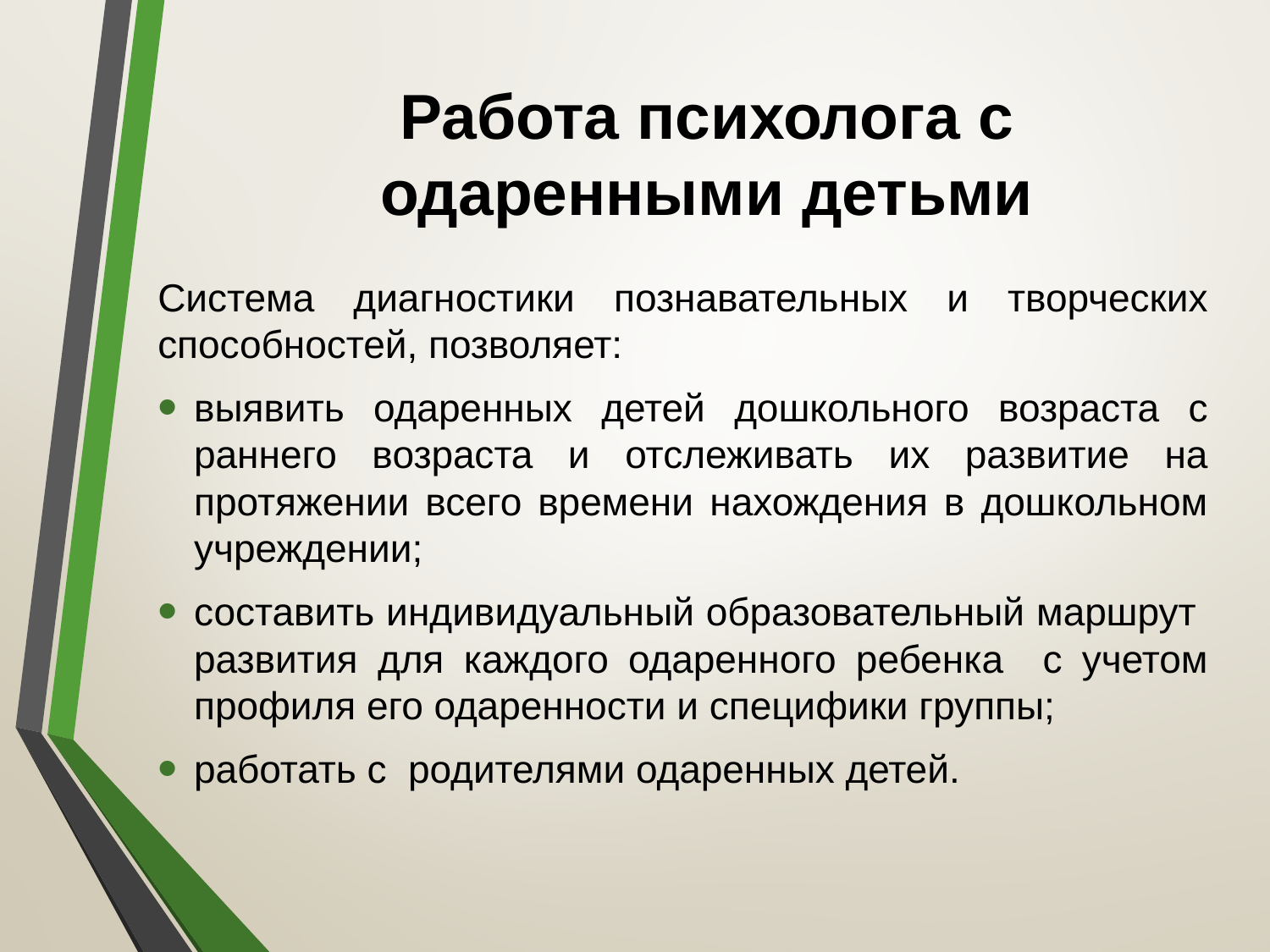

# Работа психолога с одаренными детьми
Система диагностики познавательных и творческих способностей, позволяет:
выявить одаренных детей дошкольного возраста с раннего возраста и отслеживать их развитие на протяжении всего времени нахождения в дошкольном учреждении;
составить индивидуальный образовательный маршрут  развития для каждого одаренного ребенка  с учетом профиля его одаренности и специфики группы;
работать с  родителями одаренных детей.